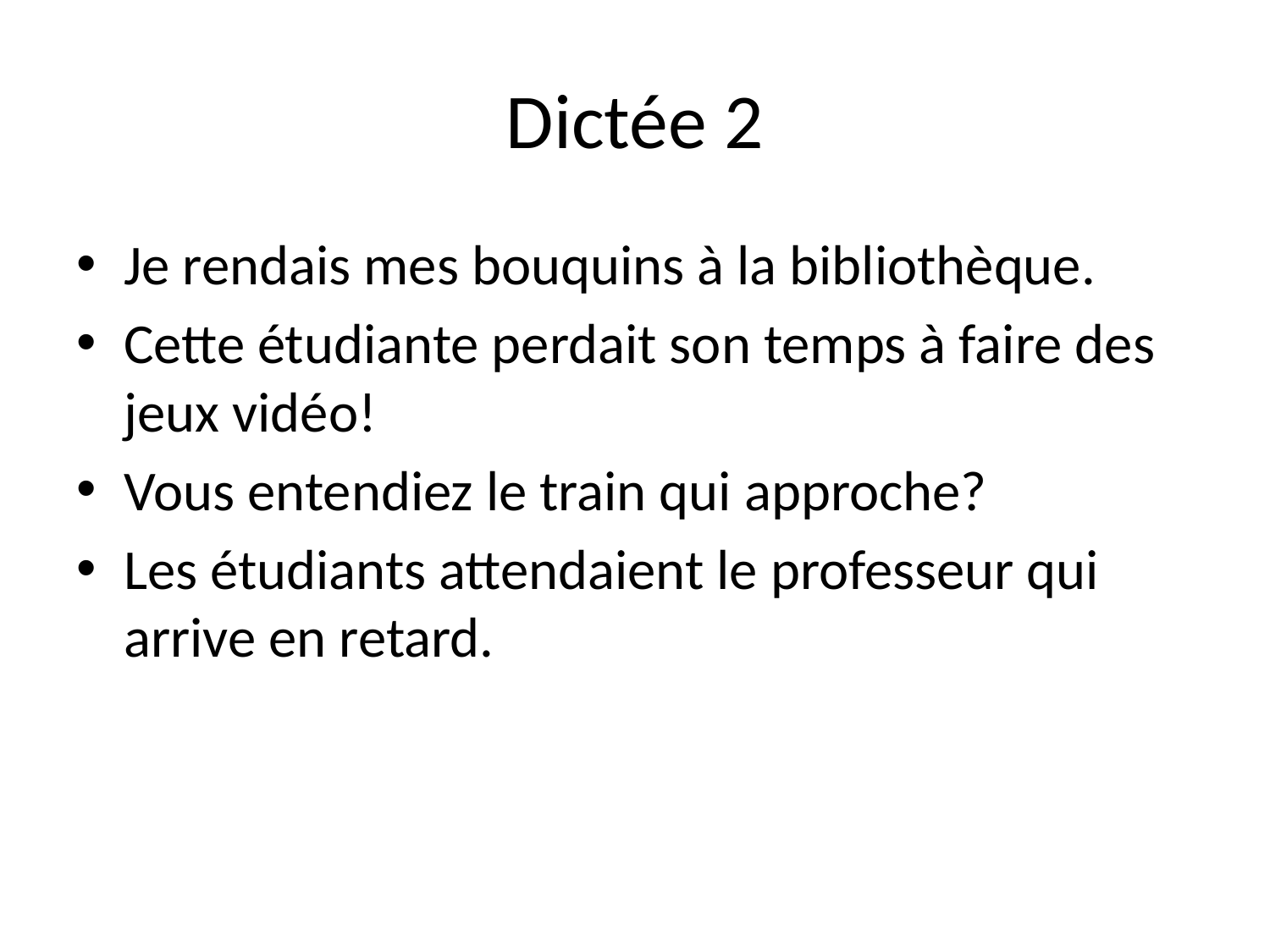

# Dictée 2
Je rendais mes bouquins à la bibliothèque.
Cette étudiante perdait son temps à faire des jeux vidéo!
Vous entendiez le train qui approche?
Les étudiants attendaient le professeur qui arrive en retard.